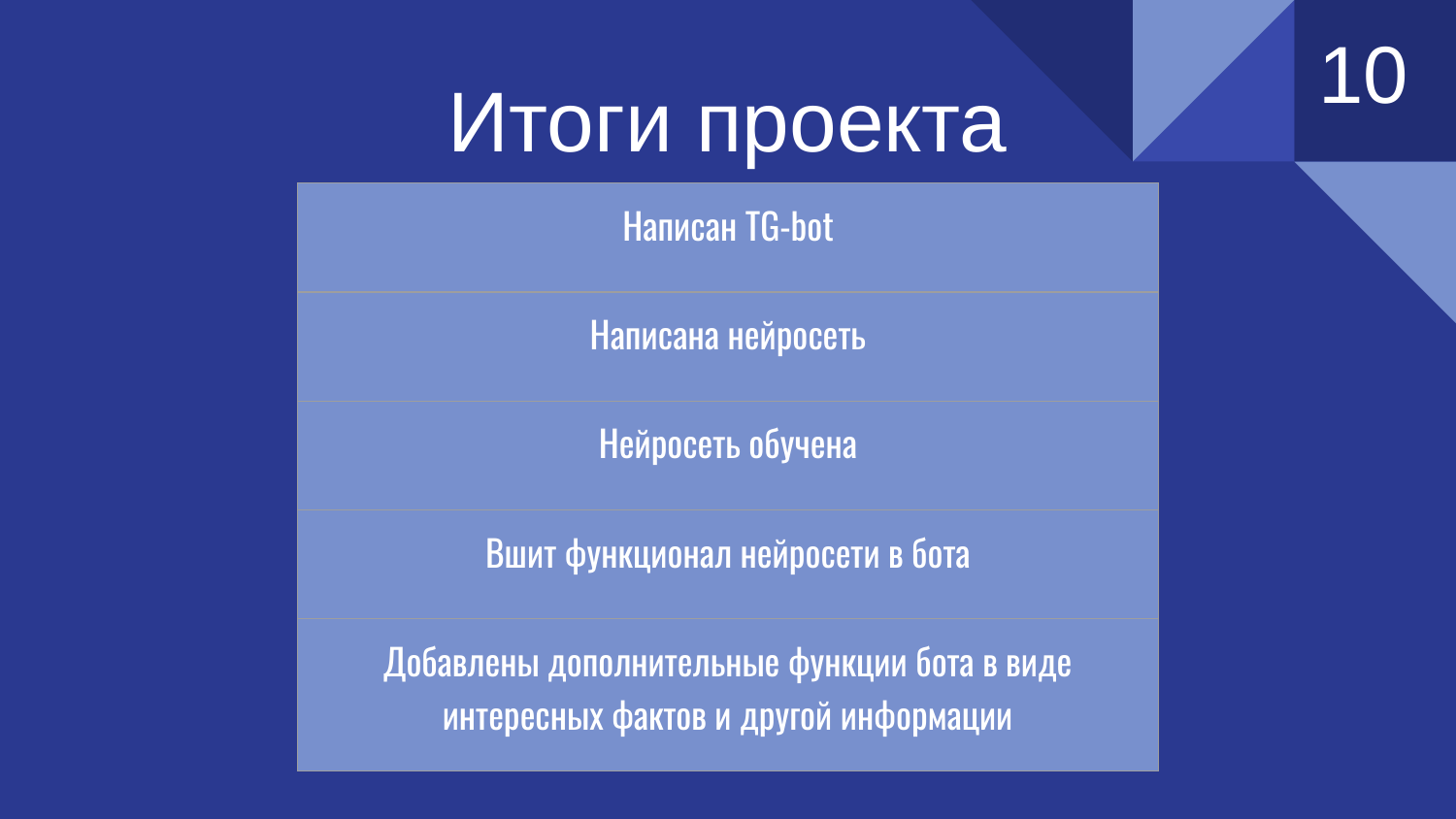

10
# Итоги проекта
| Написан TG-bot |
| --- |
| Написана нейросеть |
| Нейросеть обучена |
| Вшит функционал нейросети в бота |
| Добавлены дополнительные функции бота в виде интересных фактов и другой информации |